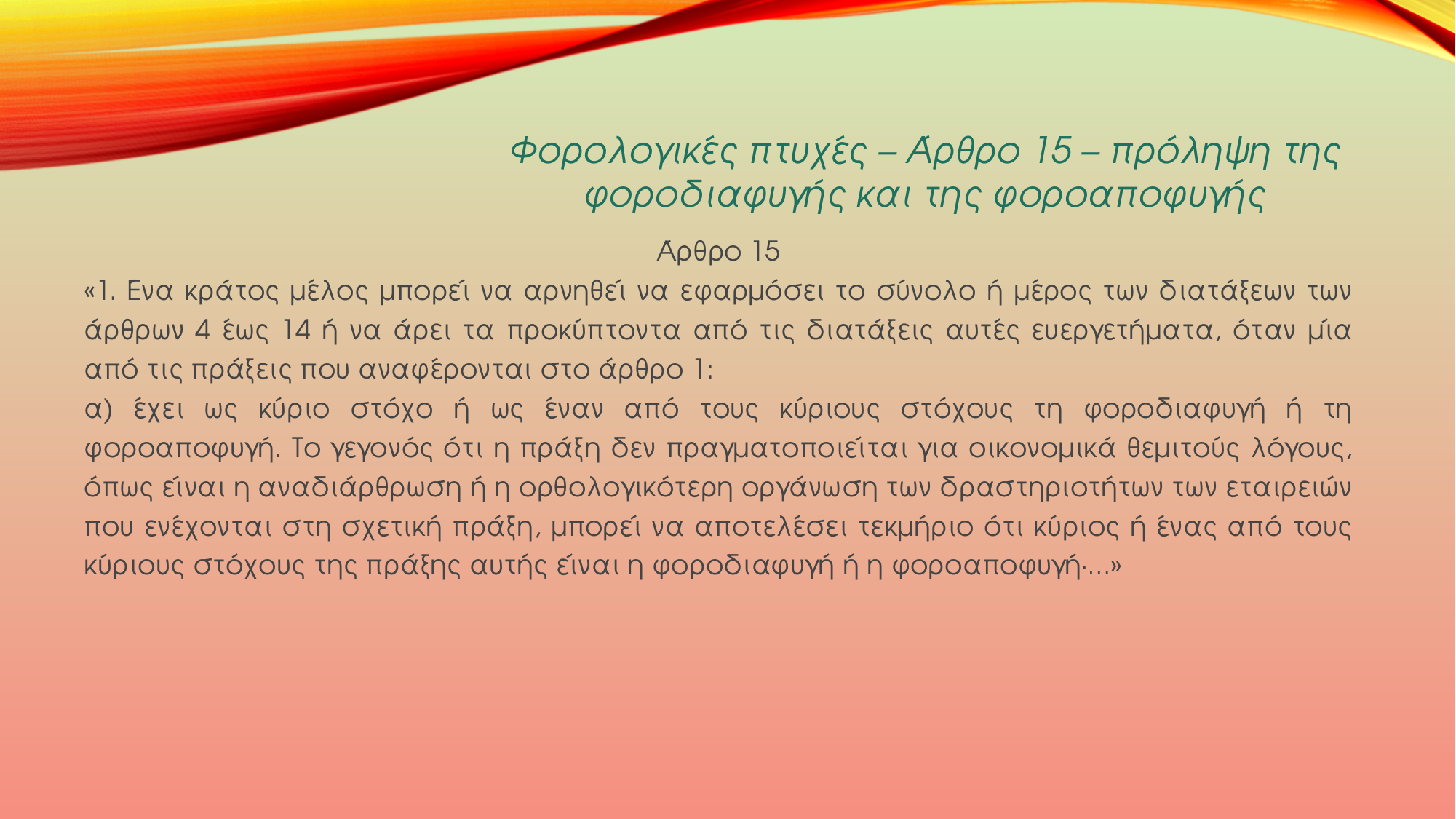

Φορολογικές πτυχές – Άρθρο 15 – πρόληψη της φοροδιαφυγής και της φοροαποφυγής
Άρθρο 15
«1. Ένα κράτος μέλος μπορεί να αρνηθεί να εφαρμόσει το σύνολο ή μέρος των διατάξεων των άρθρων 4 έως 14 ή να άρει τα προκύπτοντα από τις διατάξεις αυτές ευεργετήματα, όταν μία από τις πράξεις που αναφέρονται στο άρθρο 1:
α) έχει ως κύριο στόχο ή ως έναν από τους κύριους στόχους τη φοροδιαφυγή ή τη φοροαποφυγή. Το γεγονός ότι η πράξη δεν πραγματοποιείται για οικονομικά θεμιτούς λόγους, όπως είναι η αναδιάρθρωση ή η ορθολογικότερη οργάνωση των δραστηριοτήτων των εταιρειών που ενέχονται στη σχετική πράξη, μπορεί να αποτελέσει τεκμήριο ότι κύριος ή ένας από τους κύριους στόχους της πράξης αυτής είναι η φοροδιαφυγή ή η φοροαποφυγή·…»